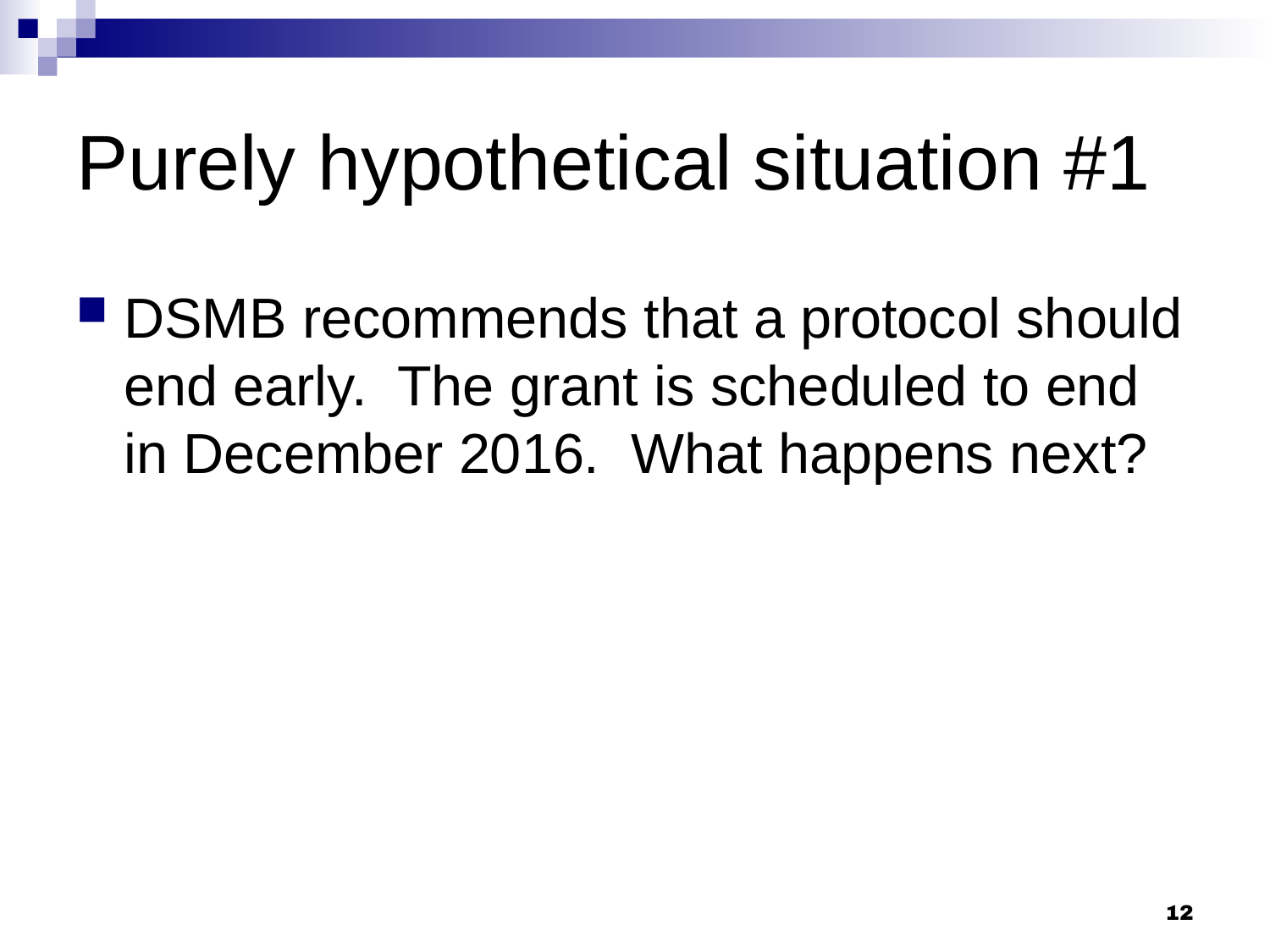

# Purely hypothetical situation #1
DSMB recommends that a protocol should end early.  The grant is scheduled to end in December 2016.  What happens next?
12